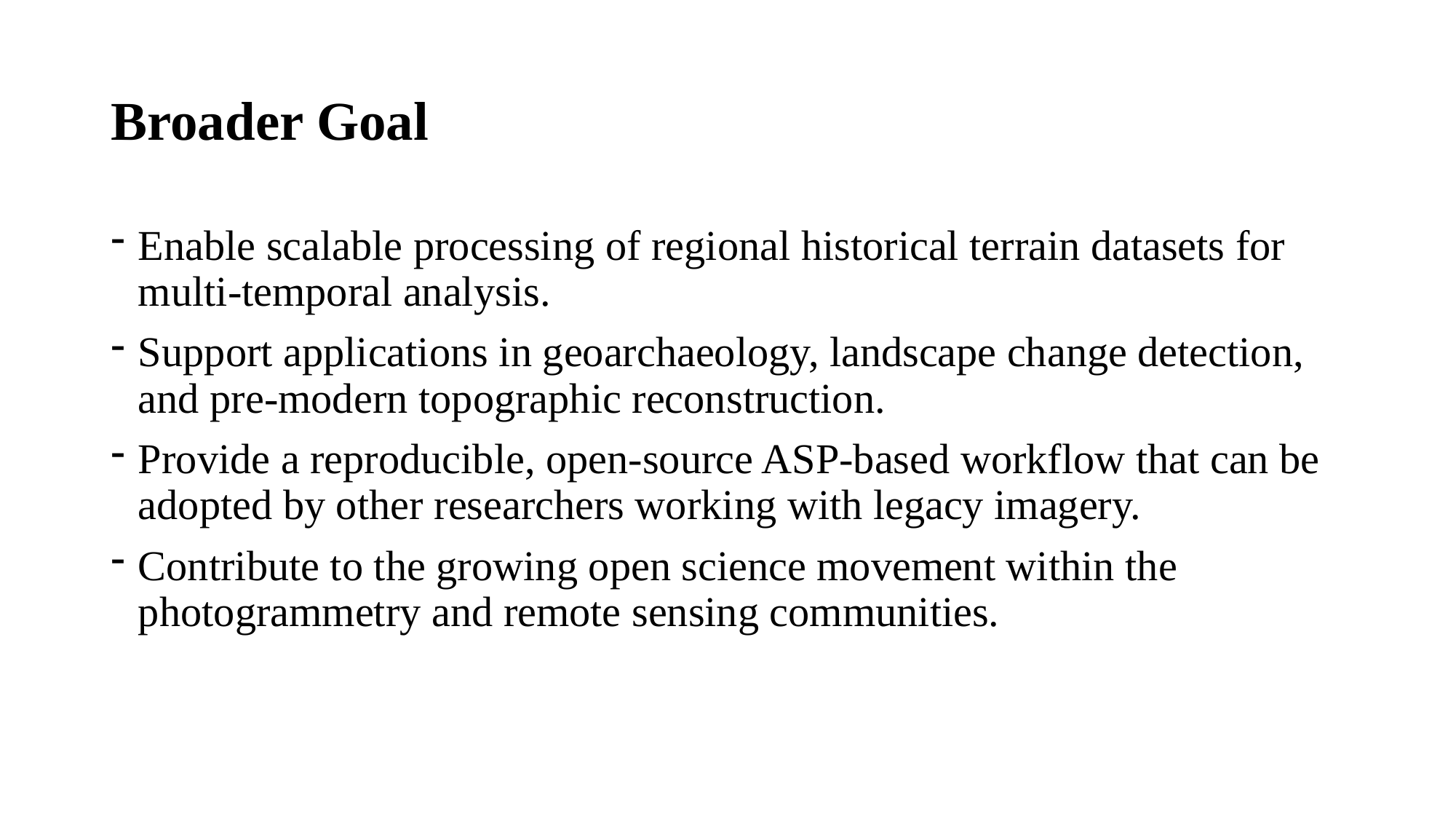

# Broader Goal
Enable scalable processing of regional historical terrain datasets for multi-temporal analysis.
Support applications in geoarchaeology, landscape change detection, and pre-modern topographic reconstruction.
Provide a reproducible, open-source ASP-based workflow that can be adopted by other researchers working with legacy imagery.
Contribute to the growing open science movement within the photogrammetry and remote sensing communities.